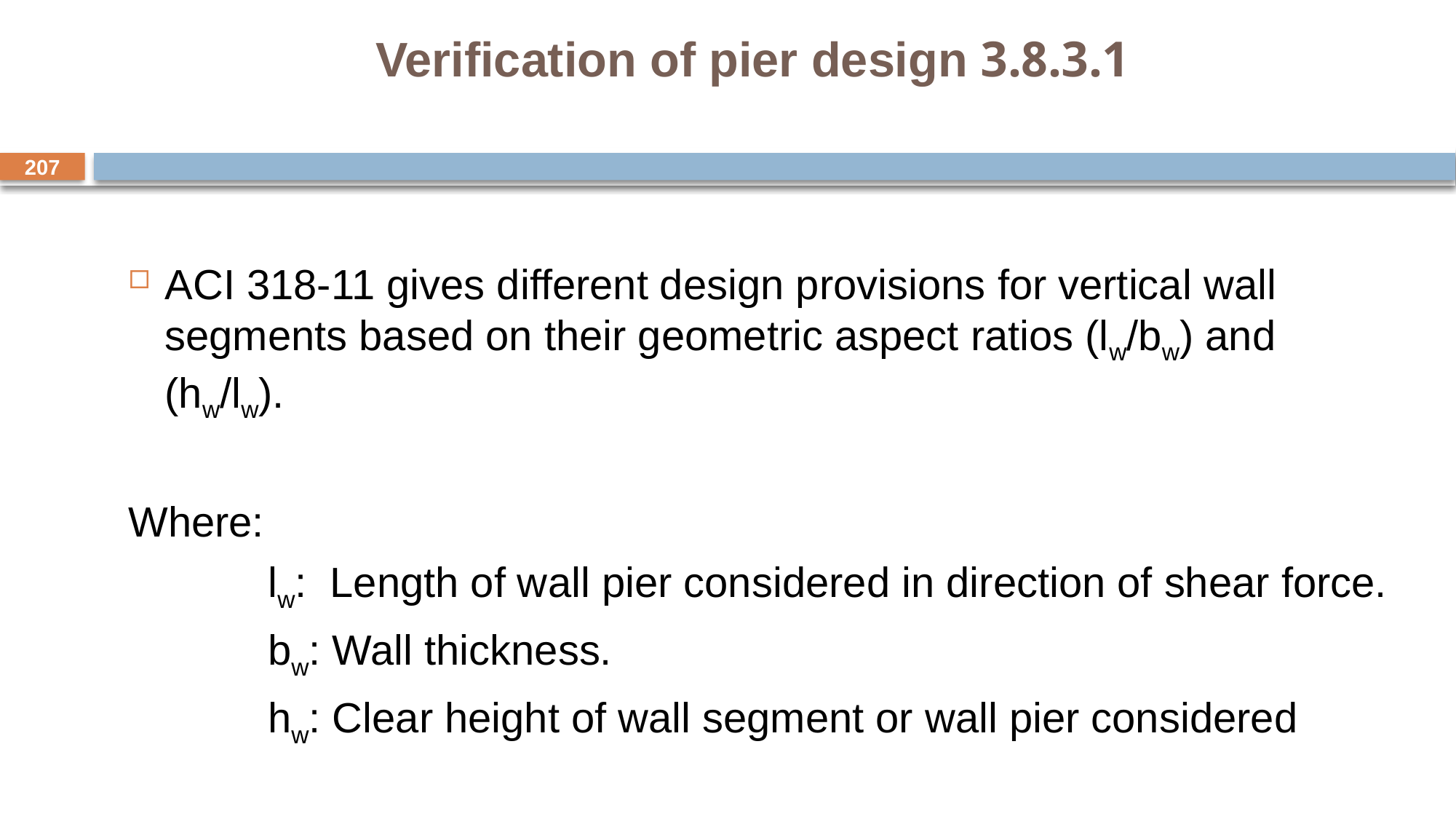

# 3.8.3.1 Verification of pier design
207

ACI 318-11 gives different design provisions for vertical wall segments based on their geometric aspect ratios (lw/bw) and (hw/lw).

Where:
            lw:  Length of wall pier considered in direction of shear force.
            bw: Wall thickness.
            hw: Clear height of wall segment or wall pier considered